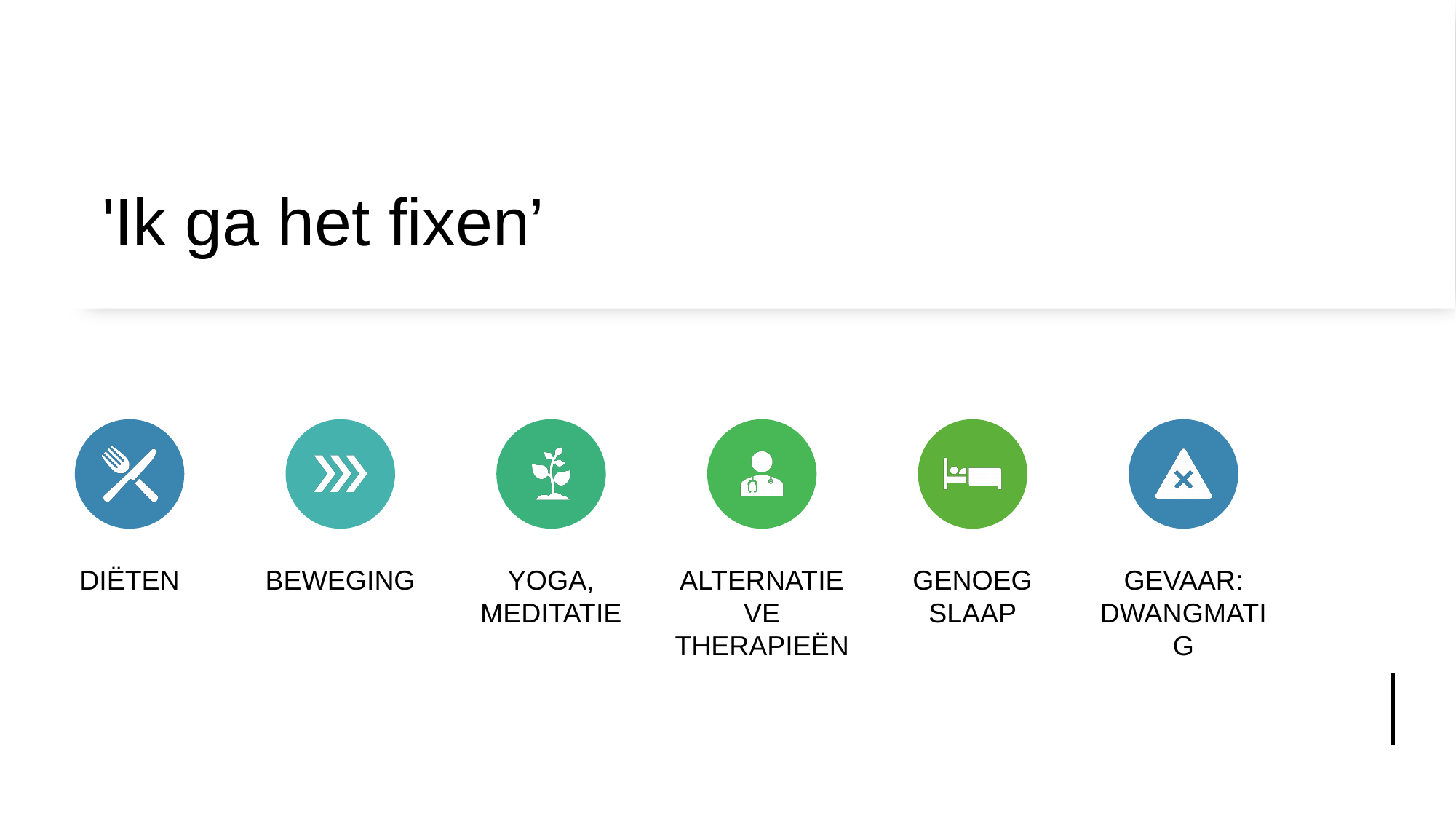

# 'Ik ga het fixen’
Diëten
Beweging
Yoga, meditatie
Alternatieve therapieën
Genoeg slaap
Gevaar: dwangmatig